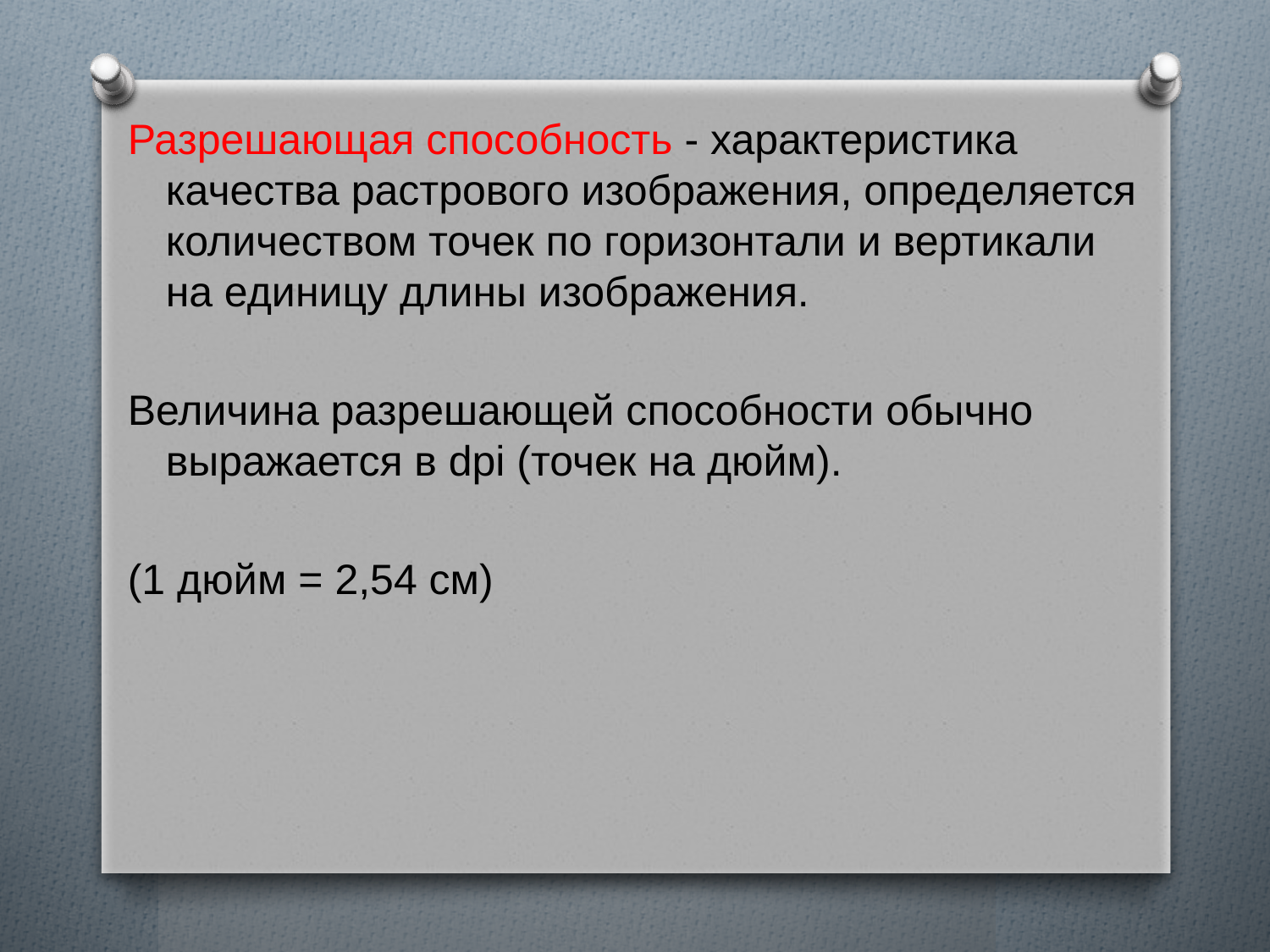

Разрешающая способность - характеристика качества растрового изображения, определяется количеством точек по горизонтали и вертикали на единицу длины изображения.

Величина разрешающей способности обычно выражается в dpi (точек на дюйм).

(1 дюйм = 2,54 см)